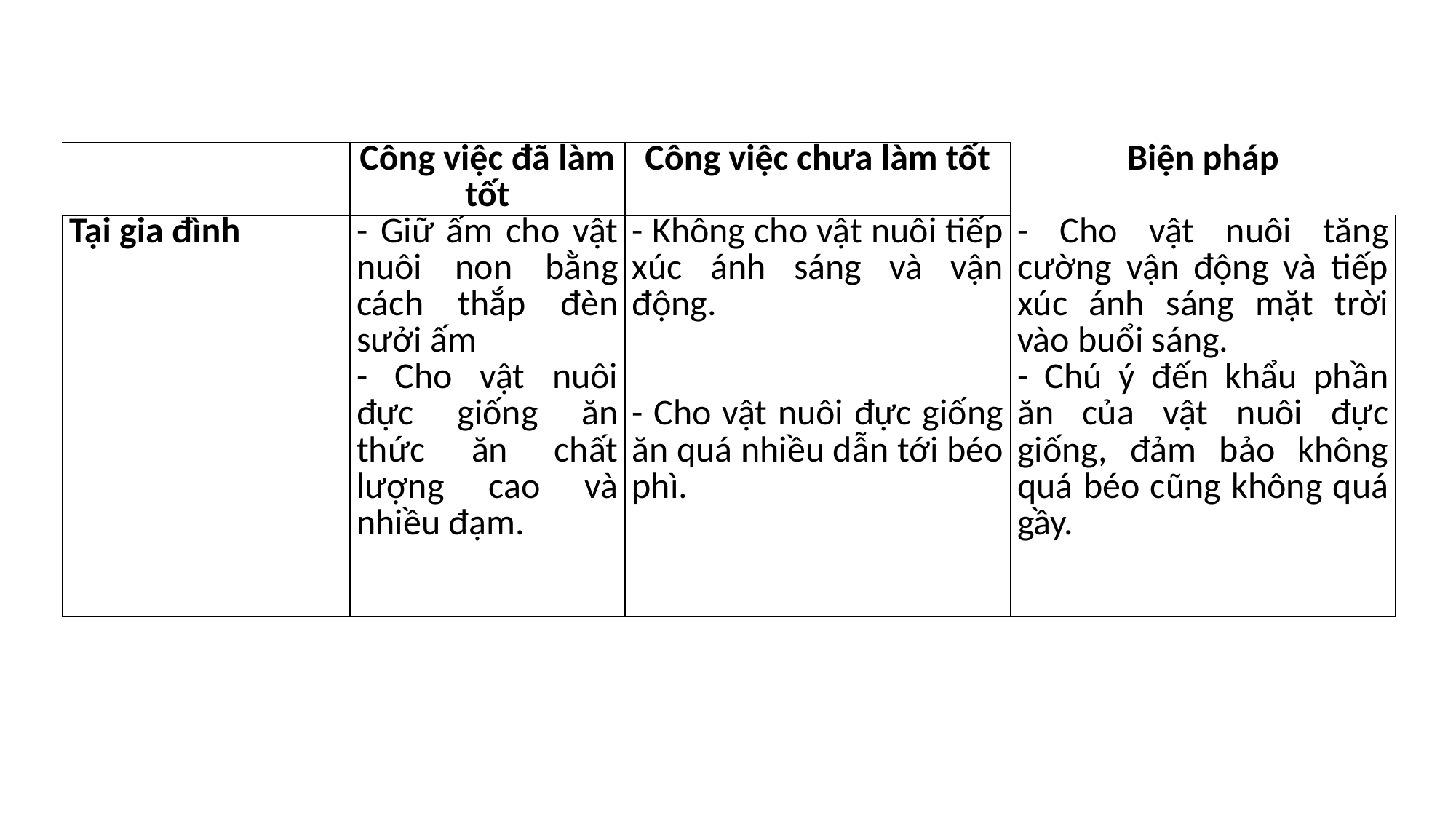

|  | Công việc đã làm tốt | Công việc chưa làm tốt | Biện pháp |
| --- | --- | --- | --- |
| Tại gia đình | - Giữ ấm cho vật nuôi non bằng cách thắp đèn sưởi ấm - Cho vật nuôi đực giống ăn thức ăn chất lượng cao và nhiều đạm. | - Không cho vật nuôi tiếp xúc ánh sáng và vận động. - Cho vật nuôi đực giống ăn quá nhiều dẫn tới béo phì. | - Cho vật nuôi tăng cường vận động và tiếp xúc ánh sáng mặt trời vào buổi sáng. - Chú ý đến khẩu phần ăn của vật nuôi đực giống, đảm bảo không quá béo cũng không quá gầy. |